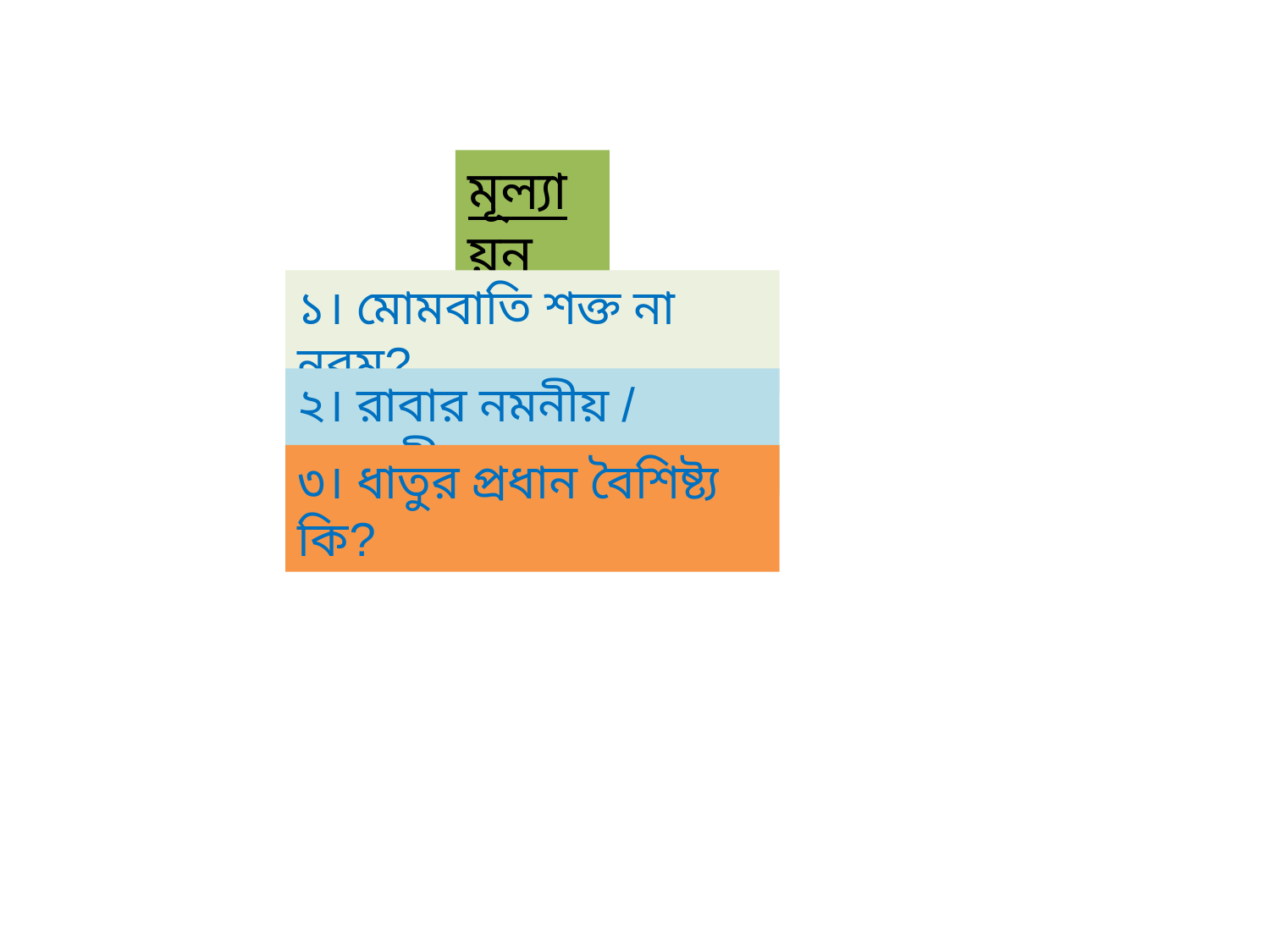

মূল্যায়ন
১। মোমবাতি শক্ত না নরম?
২। রাবার নমনীয় / অনমনীয়?
৩। ধাতুর প্রধান বৈশিষ্ট্য কি?